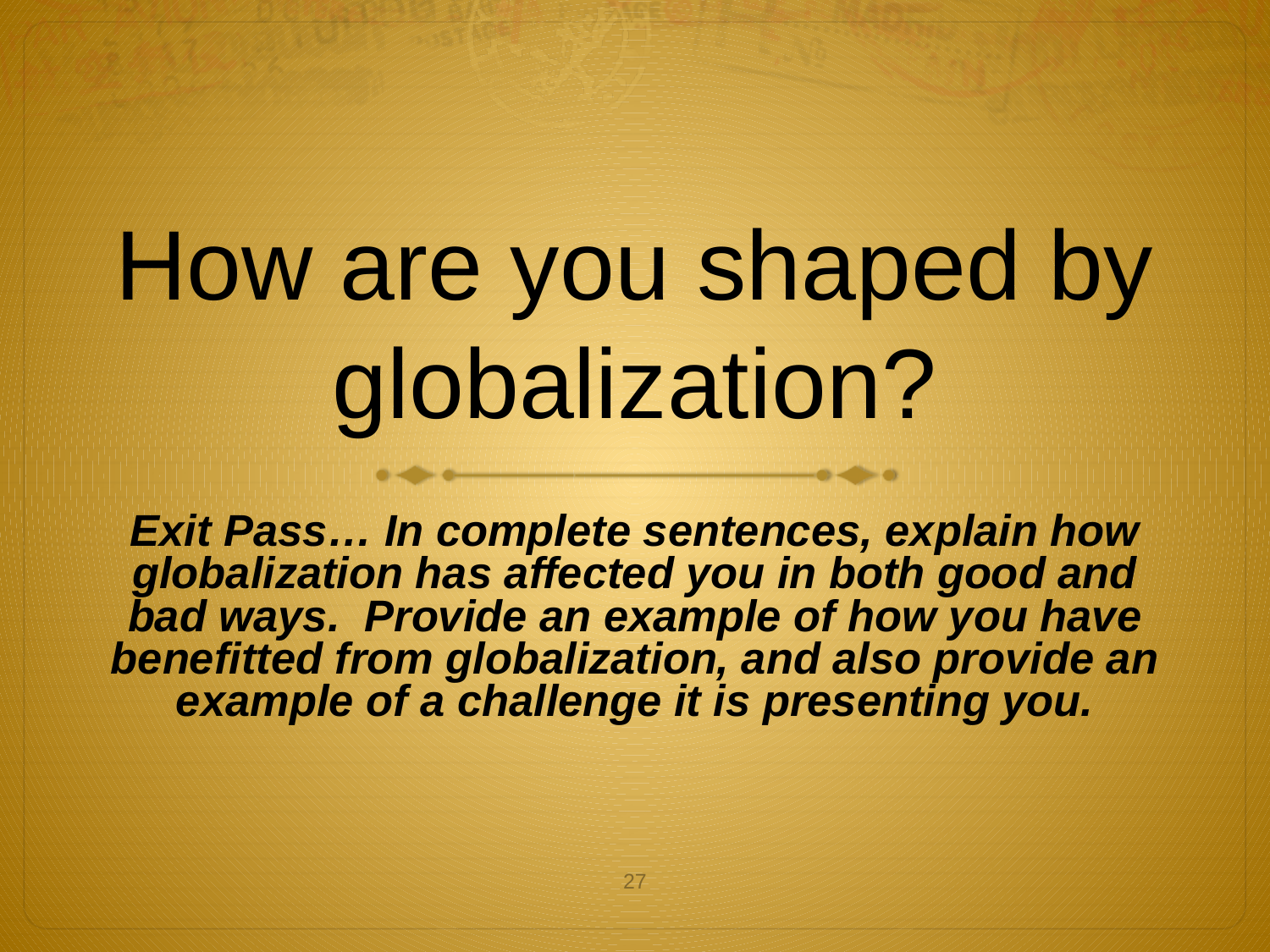

# How are you shaped by globalization?
Exit Pass… In complete sentences, explain how globalization has affected you in both good and bad ways.  Provide an example of how you have benefitted from globalization, and also provide an example of a challenge it is presenting you.
27